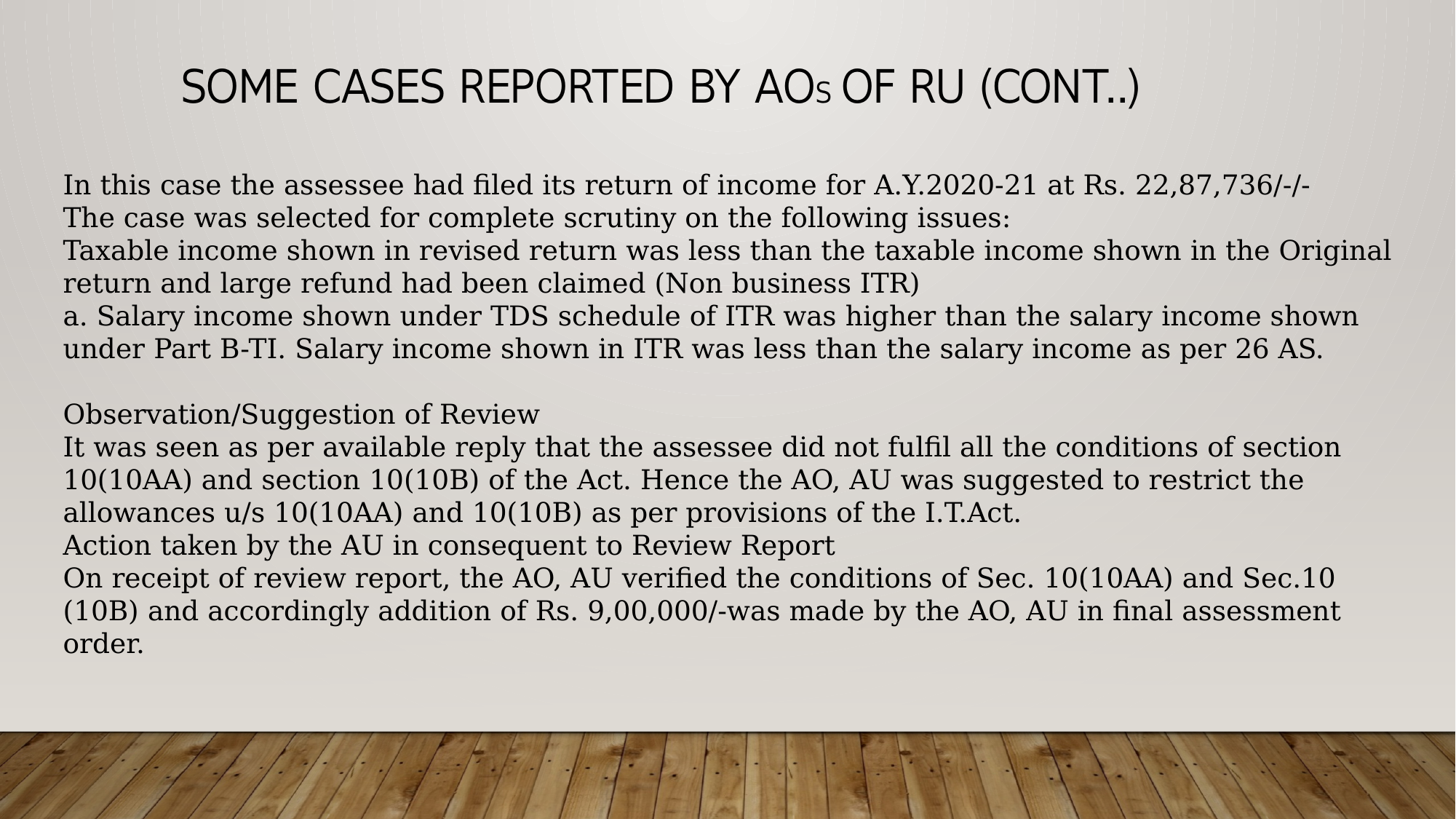

Some Cases reported by Aos of ru (Cont..)

In this case the assessee had filed its return of income for A.Y.2020-21 at Rs. 22,87,736/-/-
The case was selected for complete scrutiny on the following issues:
Taxable income shown in revised return was less than the taxable income shown in the Original return and large refund had been claimed (Non business ITR)
a. Salary income shown under TDS schedule of ITR was higher than the salary income shown under Part B-TI. Salary income shown in ITR was less than the salary income as per 26 AS.

Observation/Suggestion of Review
It was seen as per available reply that the assessee did not fulfil all the conditions of section
10(10AA) and section 10(10B) of the Act. Hence the AO, AU was suggested to restrict the
allowances u/s 10(10AA) and 10(10B) as per provisions of the I.T.Act.
Action taken by the AU in consequent to Review Report
On receipt of review report, the AO, AU verified the conditions of Sec. 10(10AA) and Sec.10 (10B) and accordingly addition of Rs. 9,00,000/-was made by the AO, AU in final assessment order.